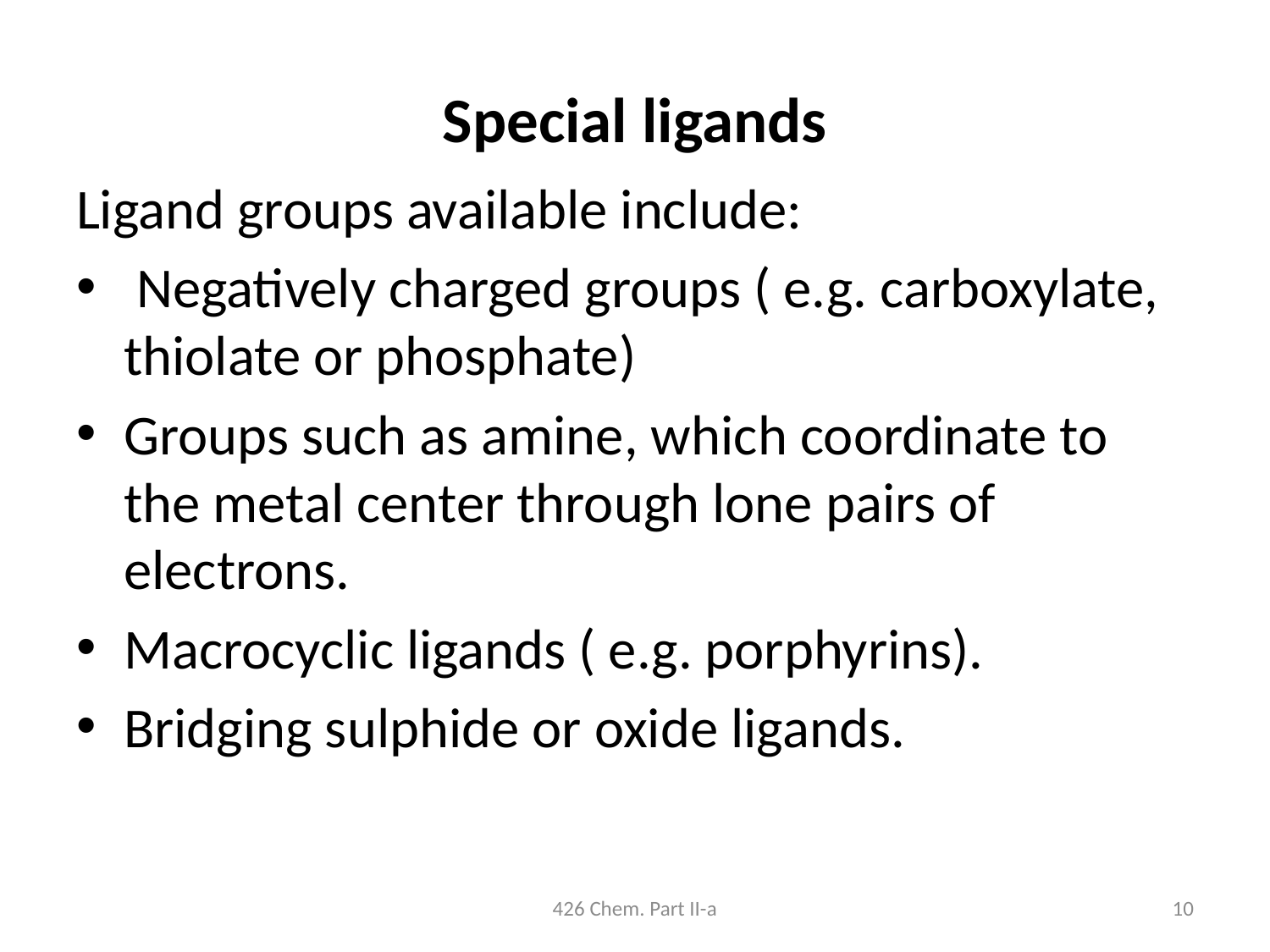

# Special ligands
Ligand groups available include:
 Negatively charged groups ( e.g. carboxylate, thiolate or phosphate)
Groups such as amine, which coordinate to the metal center through lone pairs of electrons.
Macrocyclic ligands ( e.g. porphyrins).
Bridging sulphide or oxide ligands.
426 Chem. Part II-a
10